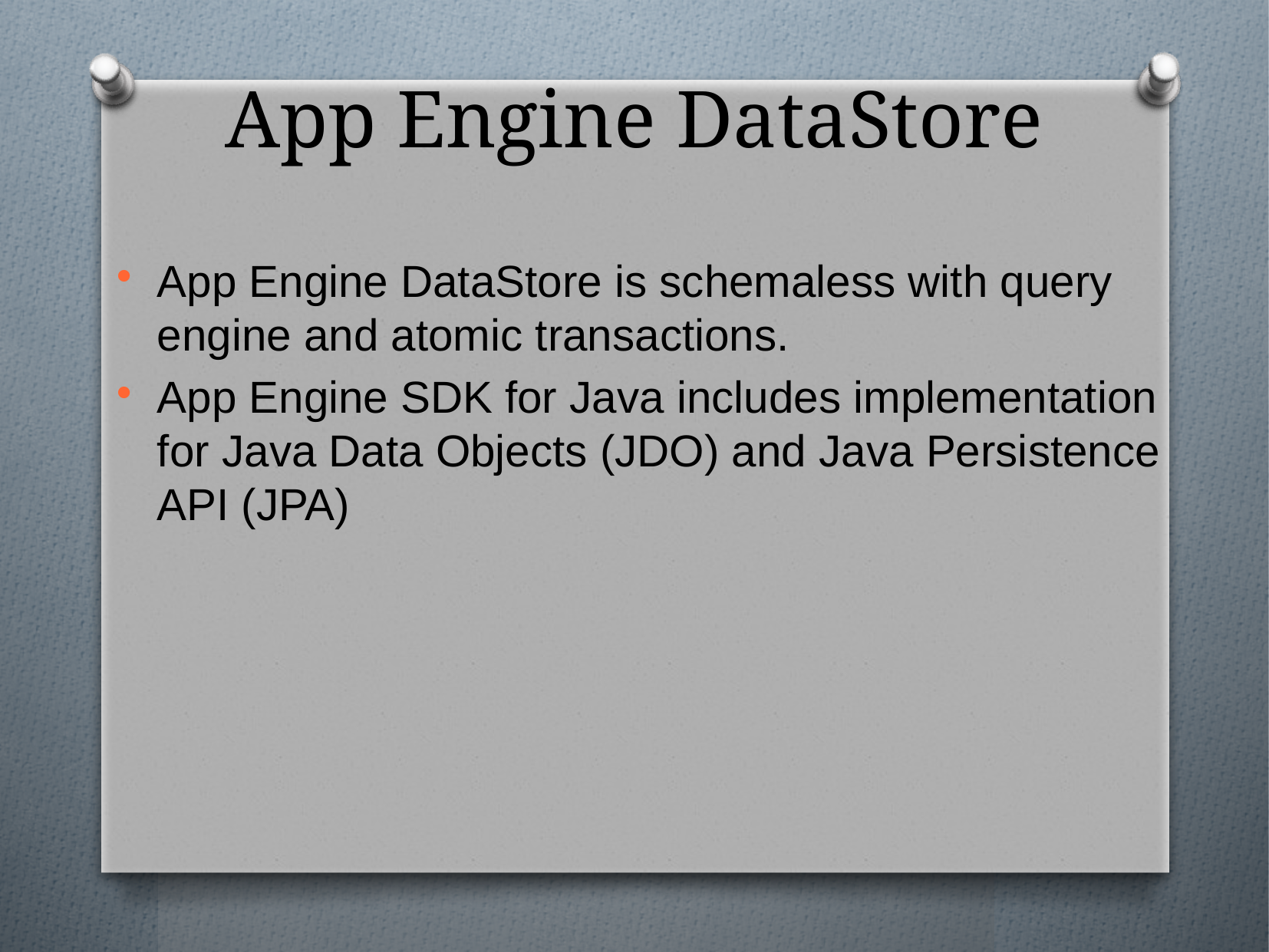

# App Engine DataStore
App Engine DataStore is schemaless with query engine and atomic transactions.
App Engine SDK for Java includes implementation for Java Data Objects (JDO) and Java Persistence API (JPA)